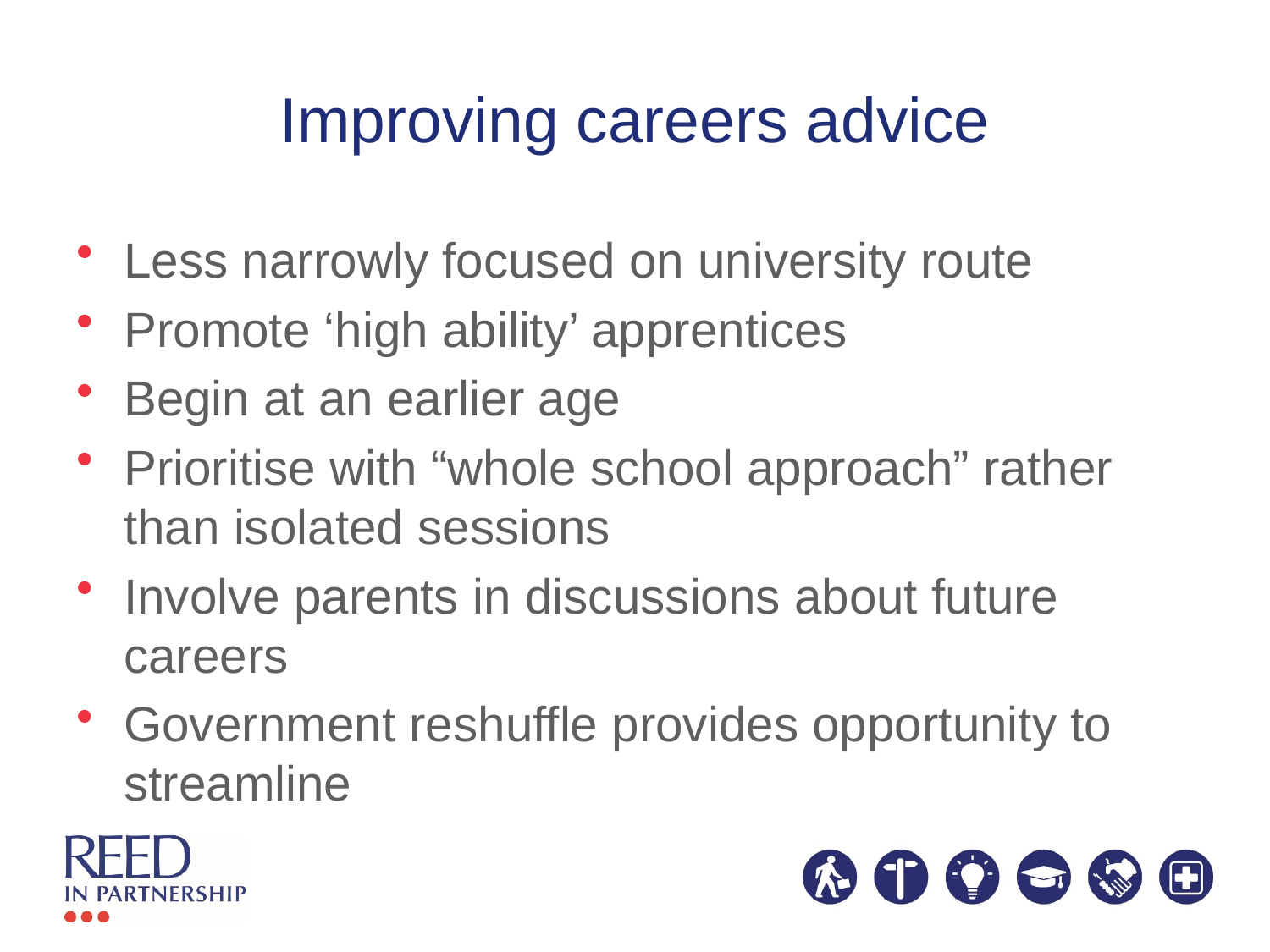

# Improving careers advice
Less narrowly focused on university route
Promote ‘high ability’ apprentices
Begin at an earlier age
Prioritise with “whole school approach” rather than isolated sessions
Involve parents in discussions about future careers
Government reshuffle provides opportunity to streamline